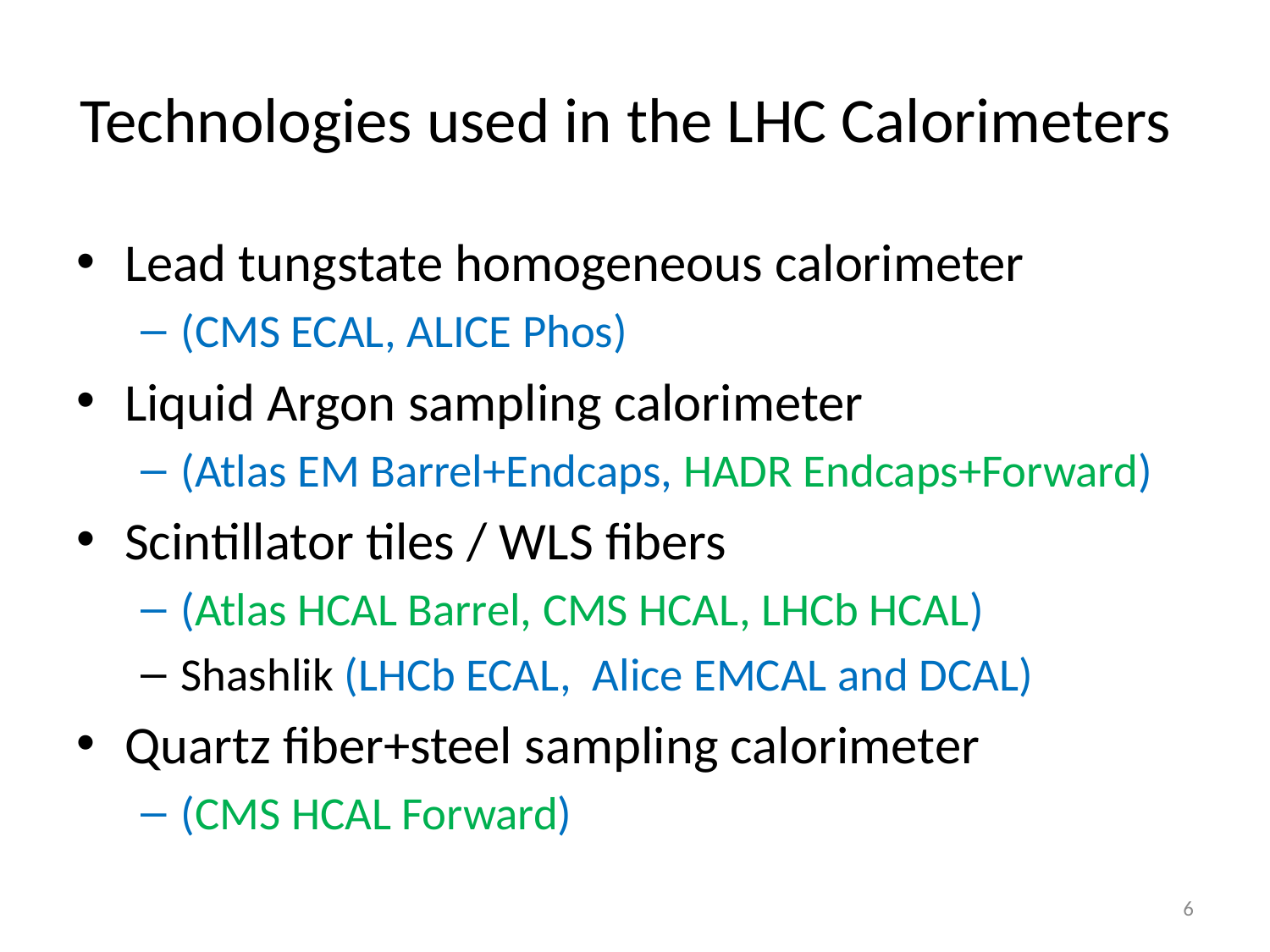

# Technologies used in the LHC Calorimeters
Lead tungstate homogeneous calorimeter
(CMS ECAL, ALICE Phos)
Liquid Argon sampling calorimeter
(Atlas EM Barrel+Endcaps, HADR Endcaps+Forward)
Scintillator tiles / WLS fibers
(Atlas HCAL Barrel, CMS HCAL, LHCb HCAL)
Shashlik (LHCb ECAL,  Alice EMCAL and DCAL)
Quartz fiber+steel sampling calorimeter
(CMS HCAL Forward)
6